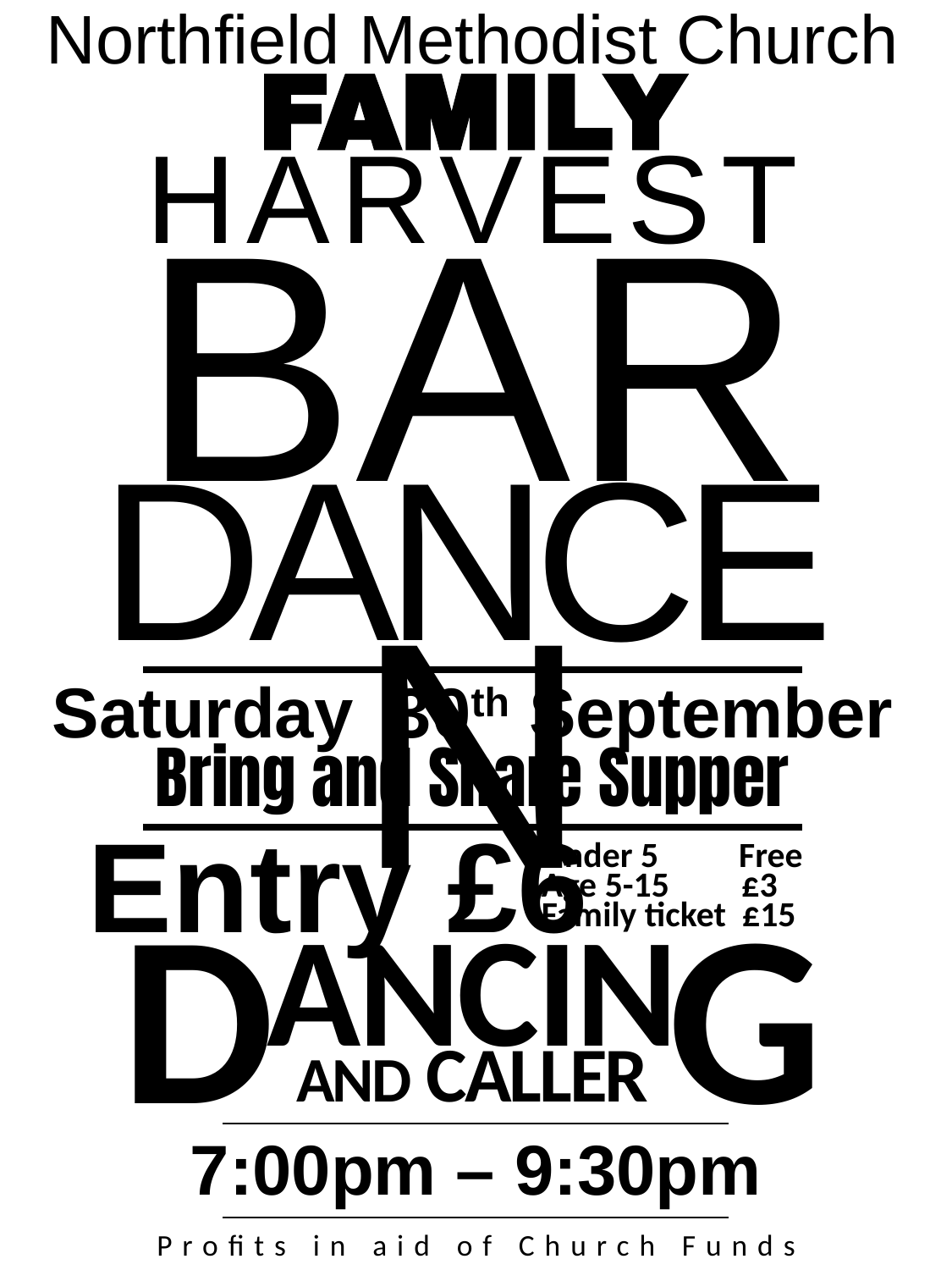

Northfield Methodist Church
FAMILY
HARVEST
BARN
DANCE
Saturday  30th September
Bring and Share Supper
Entry £6
Under 5          Free
Age 5-15         £3
Family ticket  £15
ANCIN
AND CALLER
D           G
7:00pm – 9:30pm
Profits in aid of Church Funds